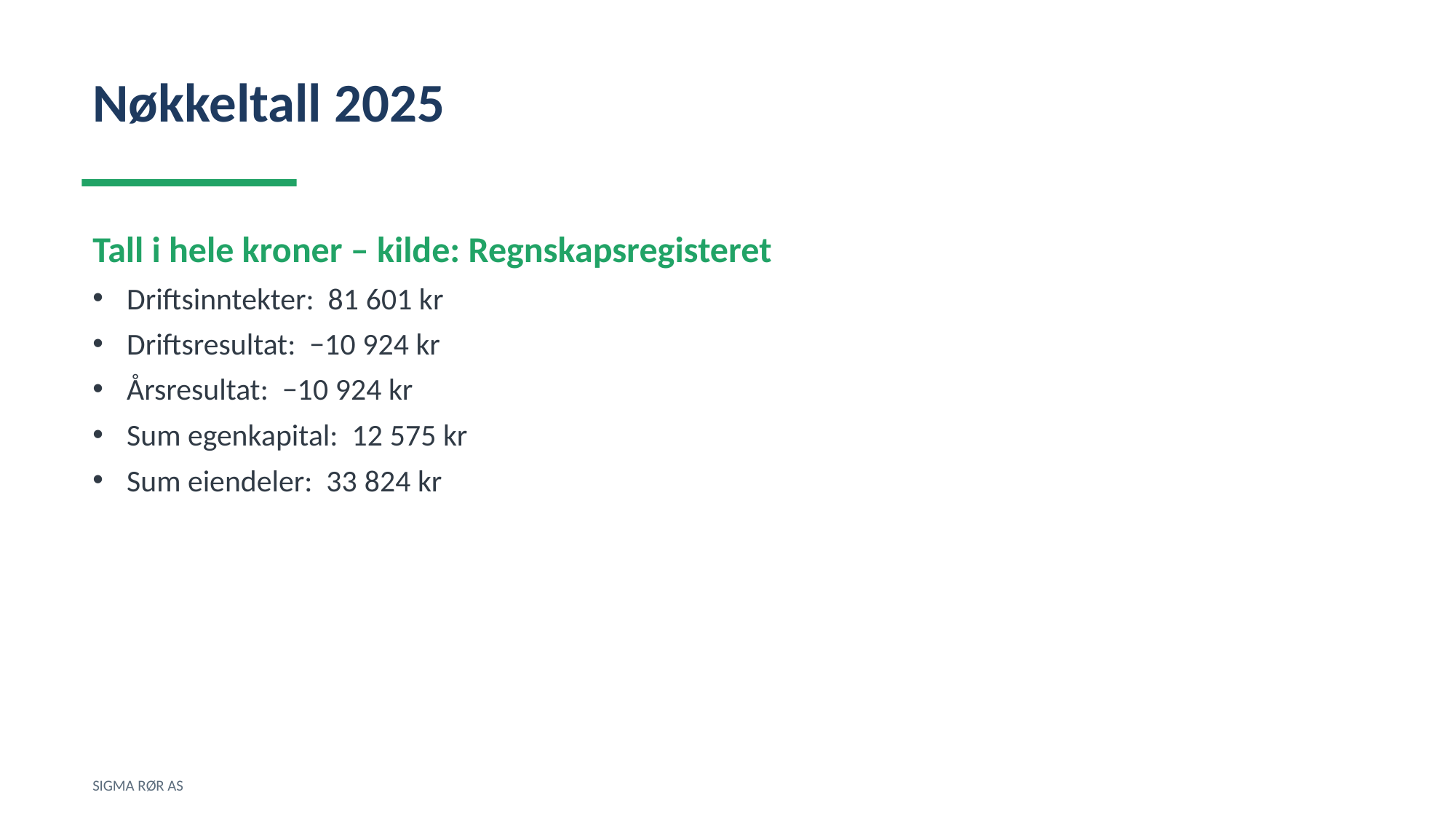

Nøkkeltall 2025

Tall i hele kroner – kilde: Regnskapsregisteret
Driftsinntekter:  81 601 kr
Driftsresultat:  −10 924 kr
Årsresultat:  −10 924 kr
Sum egenkapital:  12 575 kr
Sum eiendeler:  33 824 kr
SIGMA RØR AS